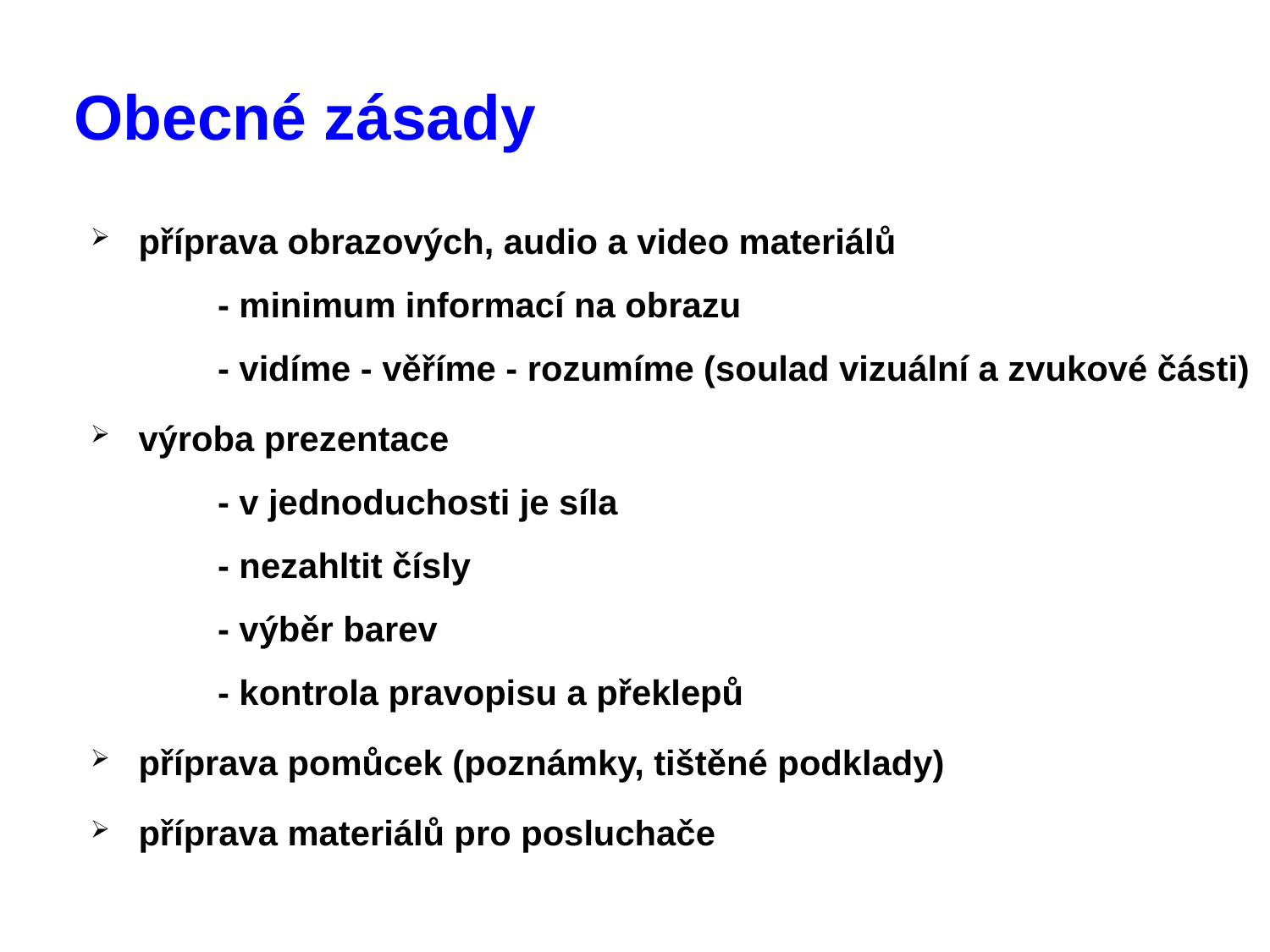

Obecné zásady
příprava obrazových, audio a video materiálů
	- minimum informací na obrazu
	- vidíme - věříme - rozumíme (soulad vizuální a zvukové části)
výroba prezentace
	- v jednoduchosti je síla
	- nezahltit čísly
	- výběr barev
	- kontrola pravopisu a překlepů
příprava pomůcek (poznámky, tištěné podklady)
příprava materiálů pro posluchače